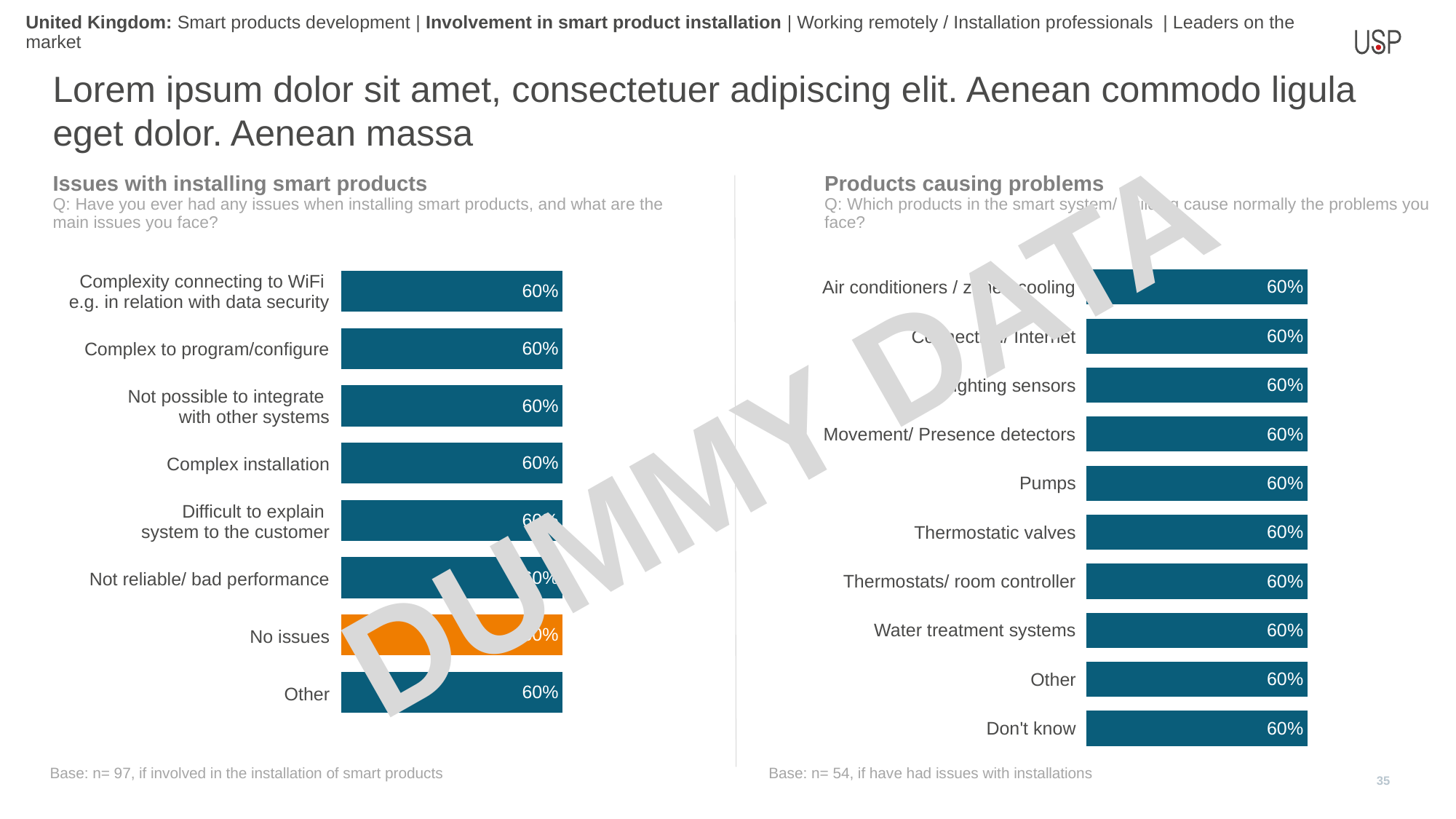

United Kingdom: Smart products development | Involvement in smart product installation | Working remotely / Installation professionals  | Leaders on the market
Lorem ipsum dolor sit amet, consectetuer adipiscing elit. Aenean commodo ligula eget dolor. Aenean massa
Issues with installing smart products
Q: Have you ever had any issues when installing smart products, and what are the main issues you face?
Products causing problems
Q: Which products in the smart system/ building cause normally the problems you face?

### Chart

| Category | Total |
|---|---|
| Thermostats/ zoned heating / room controller | 0.6 |
| Lighting sensors | 0.6 |
| Air conditioners / zoned cooling | 0.6 |
| Thermostatic valves | 0.6 |
| Pumps | 0.6 |
| Movement/ Presence detectors | 0.6 |
| Water treatment systems | 0.6 |
| Connection/ Internet | 0.6 |
| Other | 0.6 |
| Don't know/no opinion | 0.6 |
| Complexity connecting to WiFi e.g. in relation with data security |
| --- |
| Complex to program/configure |
| Not possible to integrate with other systems |
| Complex installation |
| Difficult to explain system to the customer |
| Not reliable/ bad performance |
| No issues |
| Other |

### Chart

| Category | Total |
|---|---|
| Complexity in regards to connecting to WiFi e.g. in relation with data security | 0.6 |
| Complex to program/configure | 0.6 |
| Not possible to integrate with other systems/ non-compatible software’s used by manufacturers | 0.6 |
| Complex installation | 0.6 |
| Difficult to explain to the customer how the system works | 0.6 |
| Not reliable/ call back/ malfunctions/ bad performance | 0.6 |
| No issues | 0.6 |
| Other | 0.6 |
| Air conditioners / zoned cooling |
| --- |
| Connection/ Internet |
| Lighting sensors |
| Movement/ Presence detectors |
| Pumps |
| Thermostatic valves |
| Thermostats/ room controller |
| Water treatment systems |
| Other |
| Don't know |
DUMMY DATA
Base: n= 97, if involved in the installation of smart products
Base: n= 54, if have had issues with installations
35